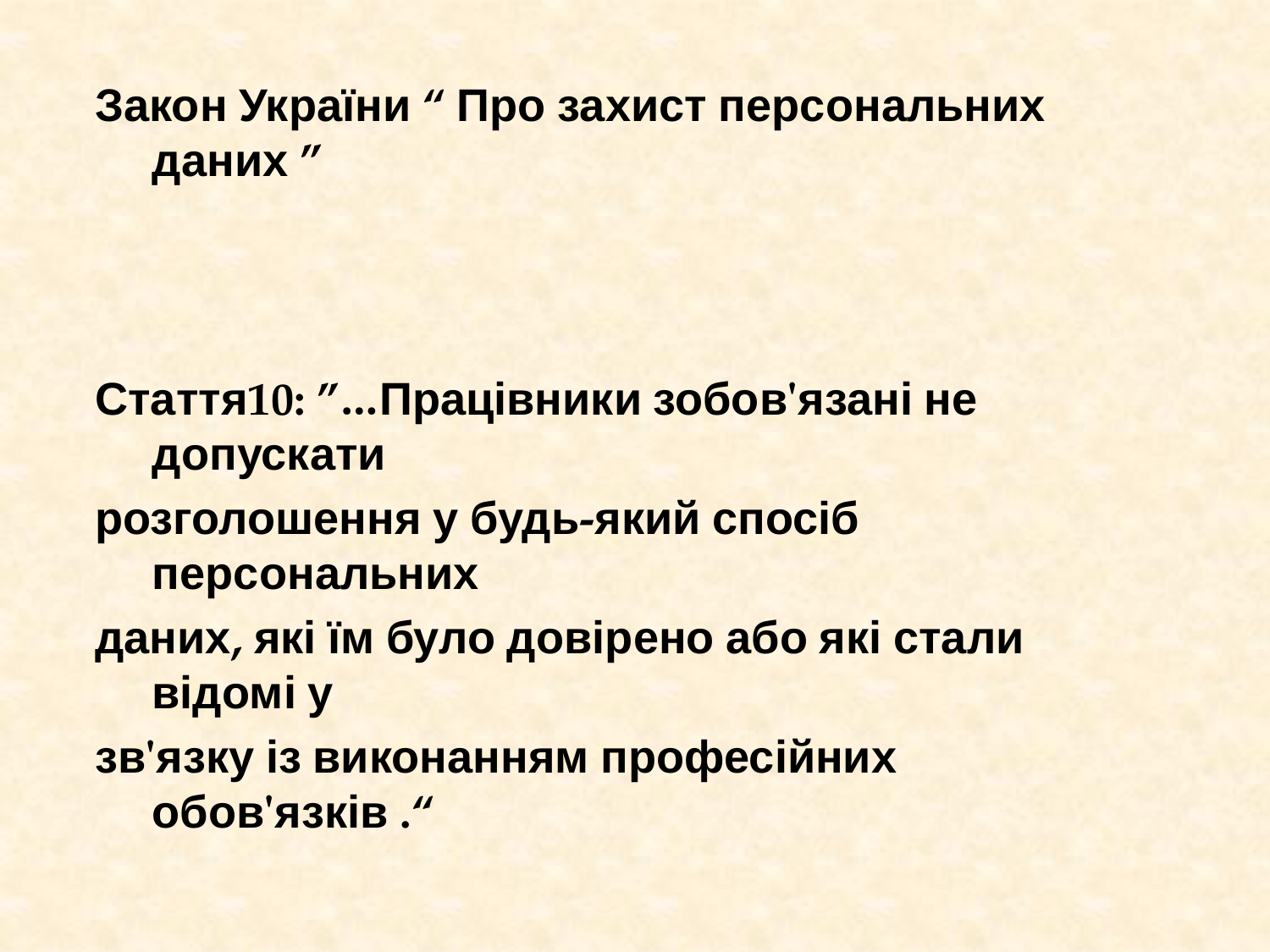

Закон України “ Про захист персональних даних ”

Стаття10: ”…Працівники зобов'язані не допускати
розголошення у будь-який спосіб персональних
даних, які їм було довірено або які стали відомі у
зв'язку із виконанням професійних обов'язків .“